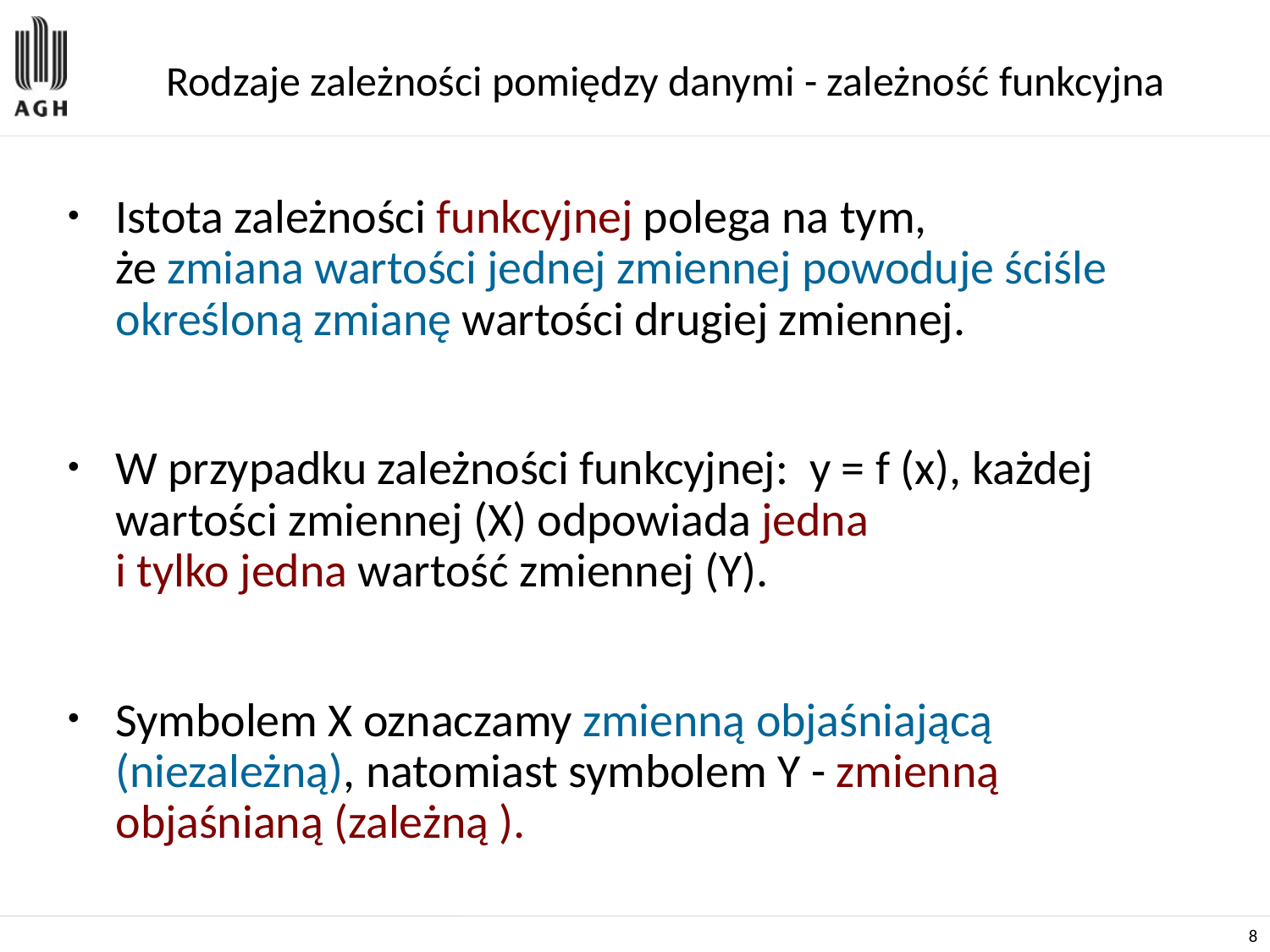

# Rodzaje zależności pomiędzy danymi - zależność funkcyjna
Istota zależności funkcyjnej polega na tym,
że zmiana wartości jednej zmiennej powoduje ściśle określoną zmianę wartości drugiej zmiennej.

W przypadku zależności funkcyjnej:  y = f (x), każdej wartości zmiennej (X) odpowiada jedna
i tylko jedna wartość zmiennej (Y).

Symbolem X oznaczamy zmienną objaśniającą (niezależną), natomiast symbolem Y - zmienną objaśnianą (zależną ).